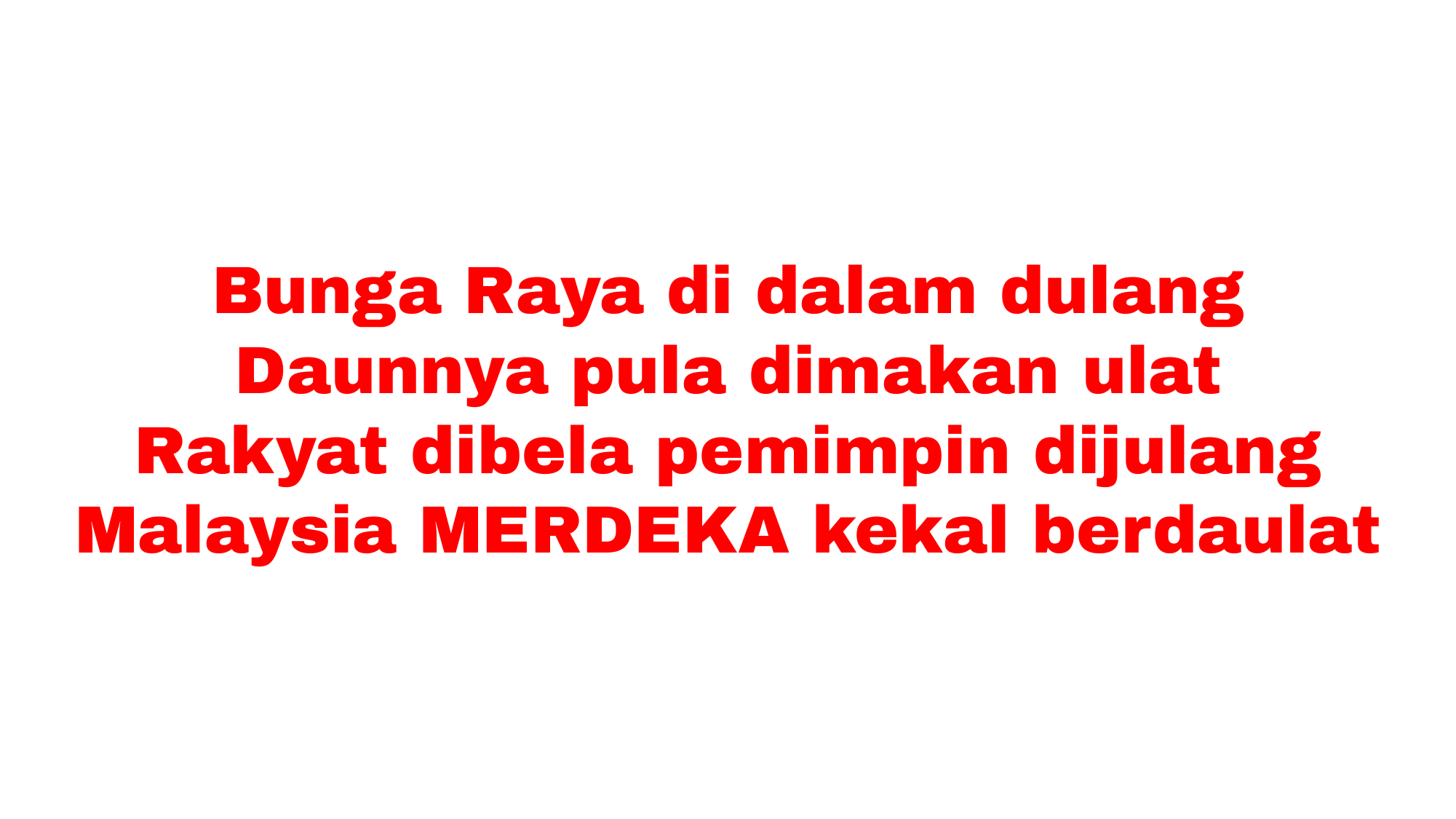

Bunga Raya di dalam dulang
Daunnya pula dimakan ulat
Rakyat dibela pemimpin dijulang
Malaysia MERDEKA kekal berdaulat